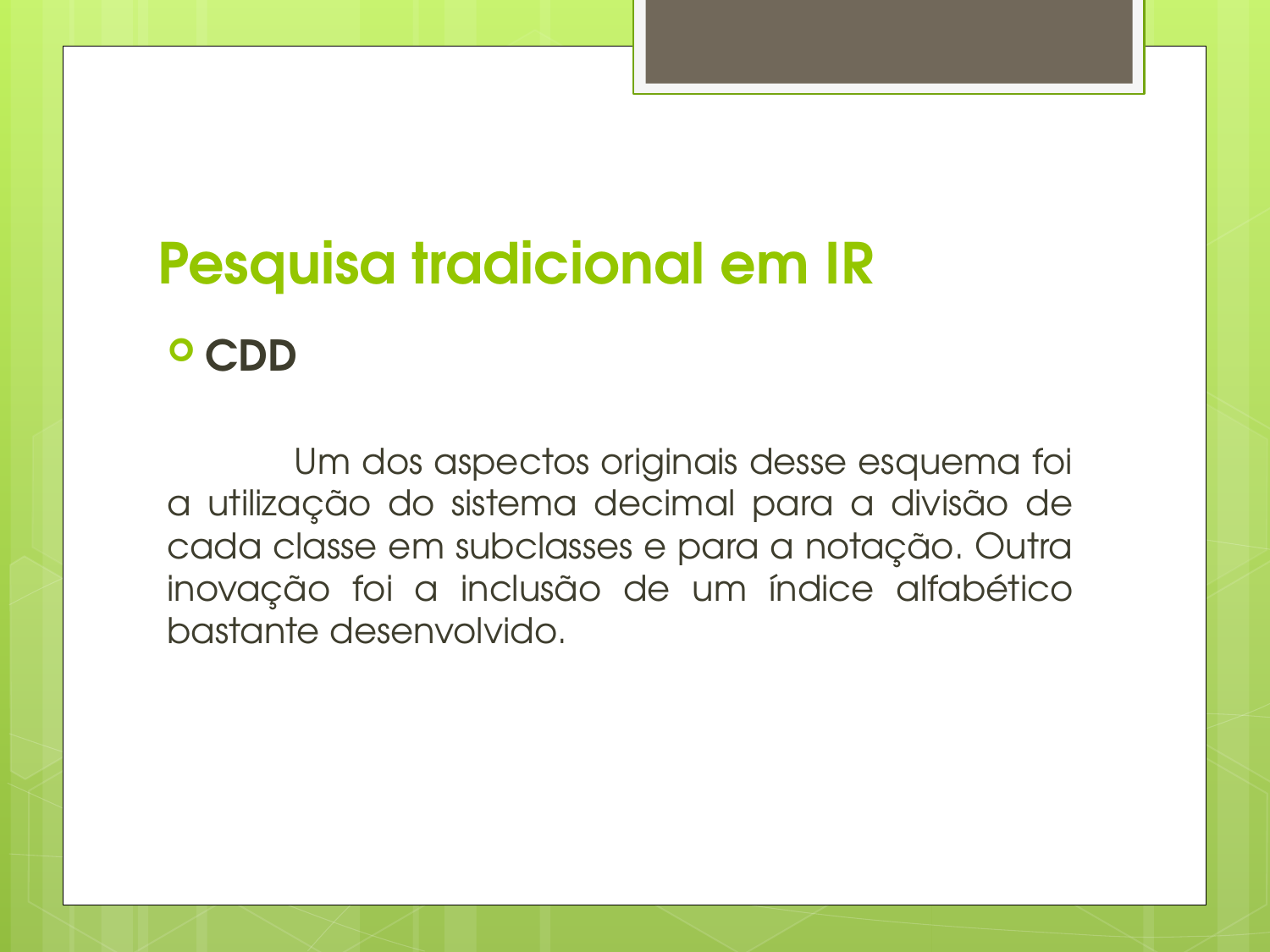

# Pesquisa tradicional em IR
CDD

	Um dos aspectos originais desse esquema foi a utilização do sistema decimal para a divisão de cada classe em subclasses e para a notação. Outra inovação foi a inclusão de um índice alfabético bastante desenvolvido.